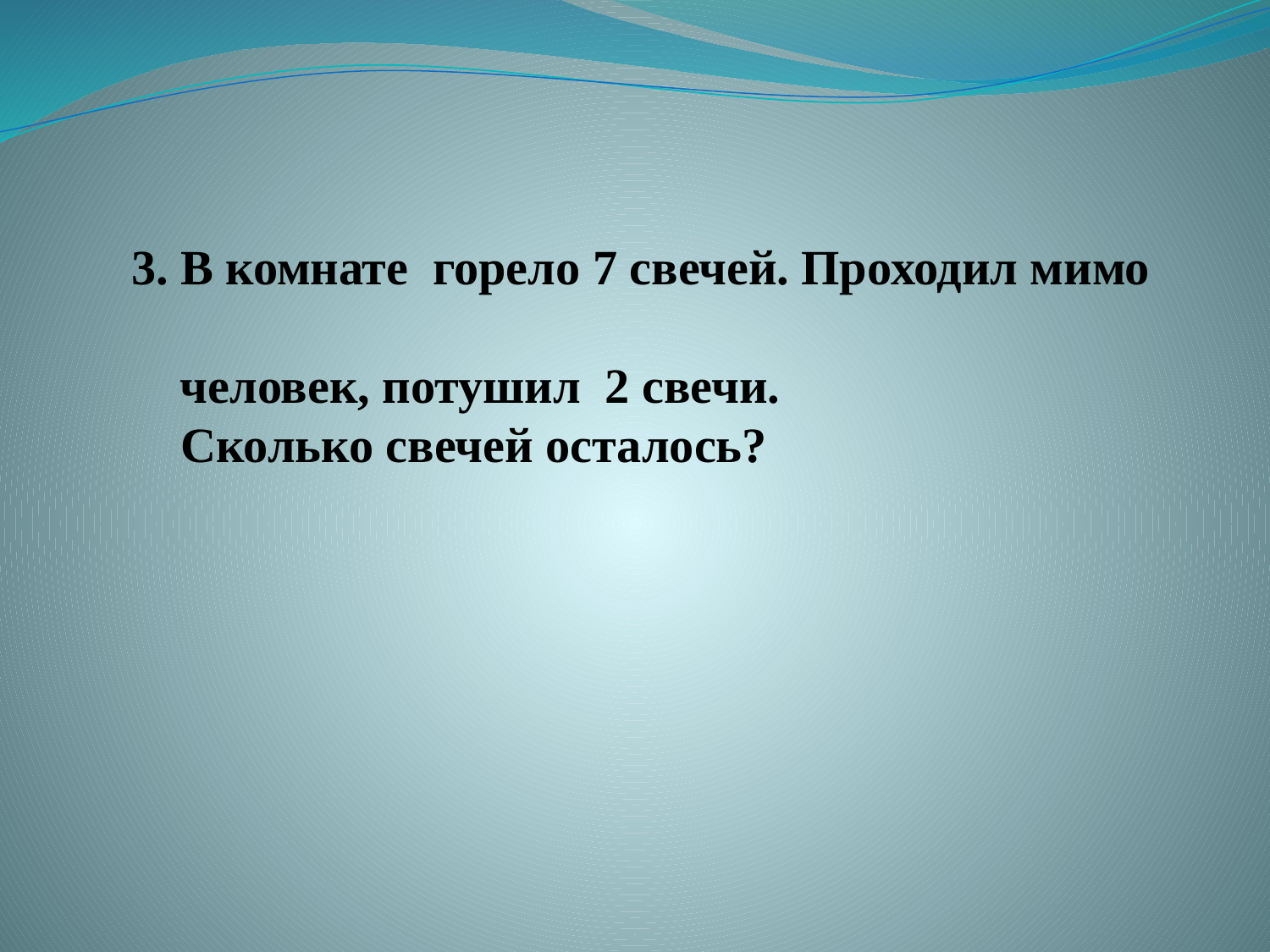

3. В комнате  горело 7 свечей. Проходил мимо
        человек, потушил  2 свечи.
        Сколько свечей осталось?